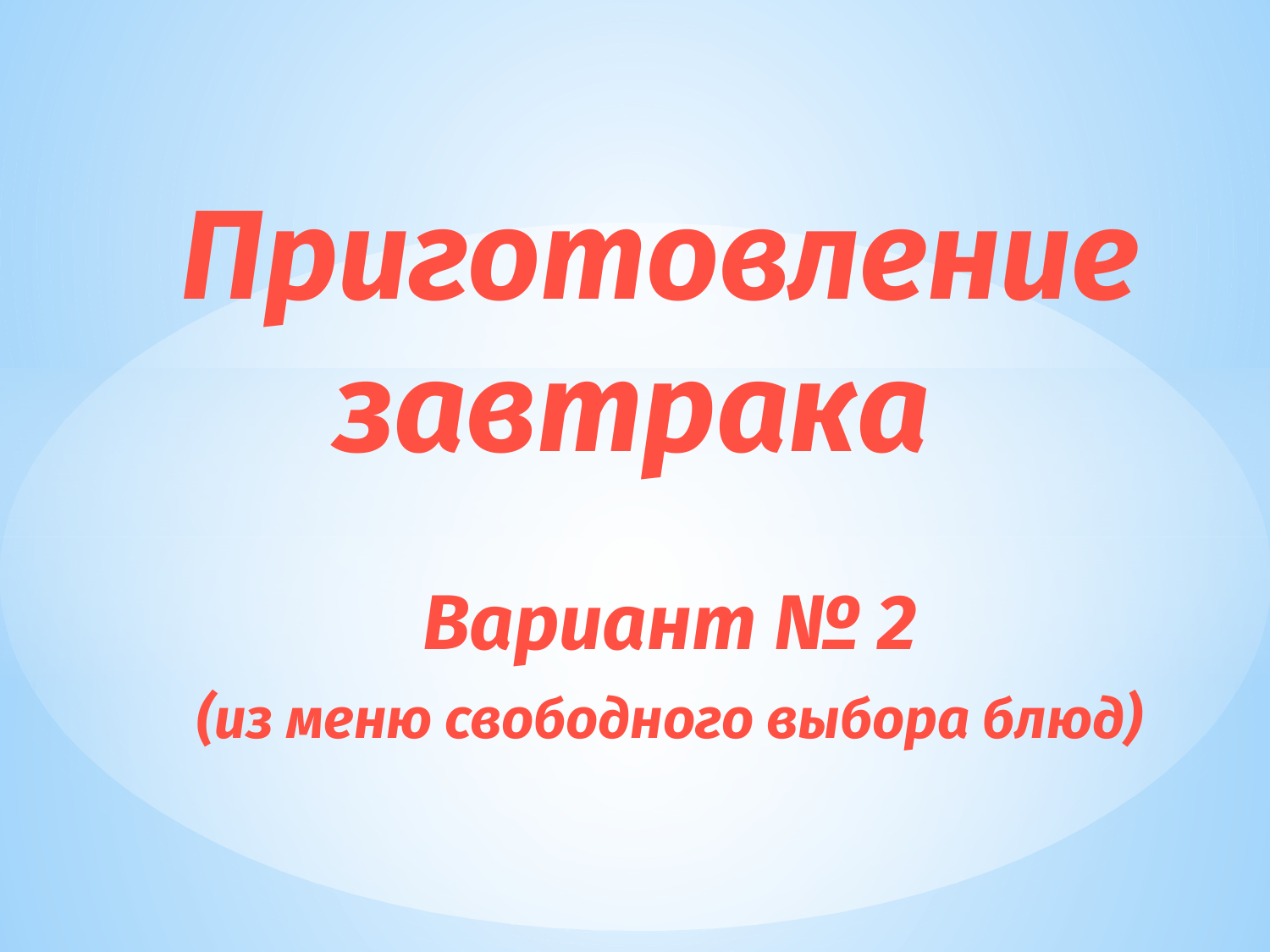

# Приготовление завтрака
Вариант № 2
(из меню свободного выбора блюд)